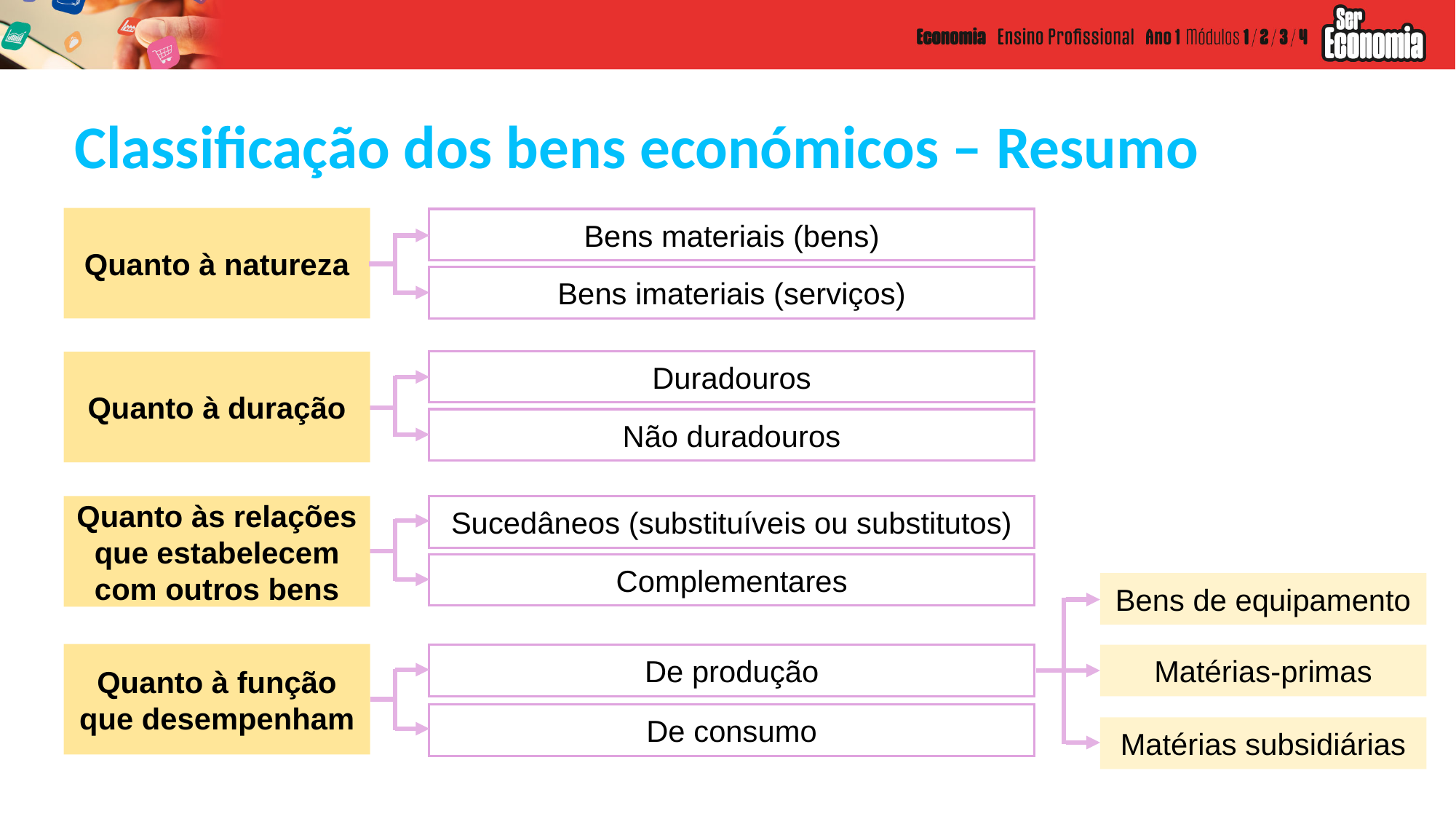

Classificação dos bens económicos – Resumo
Quanto à natureza
Bens materiais (bens)
Bens imateriais (serviços)
Duradouros
Quanto à duração
Não duradouros
Quanto às relações que estabelecem com outros bens
Sucedâneos (substituíveis ou substitutos)
Complementares
Bens de equipamento
Quanto à função que desempenham
De produção
Matérias-primas
De consumo

Matérias subsidiárias